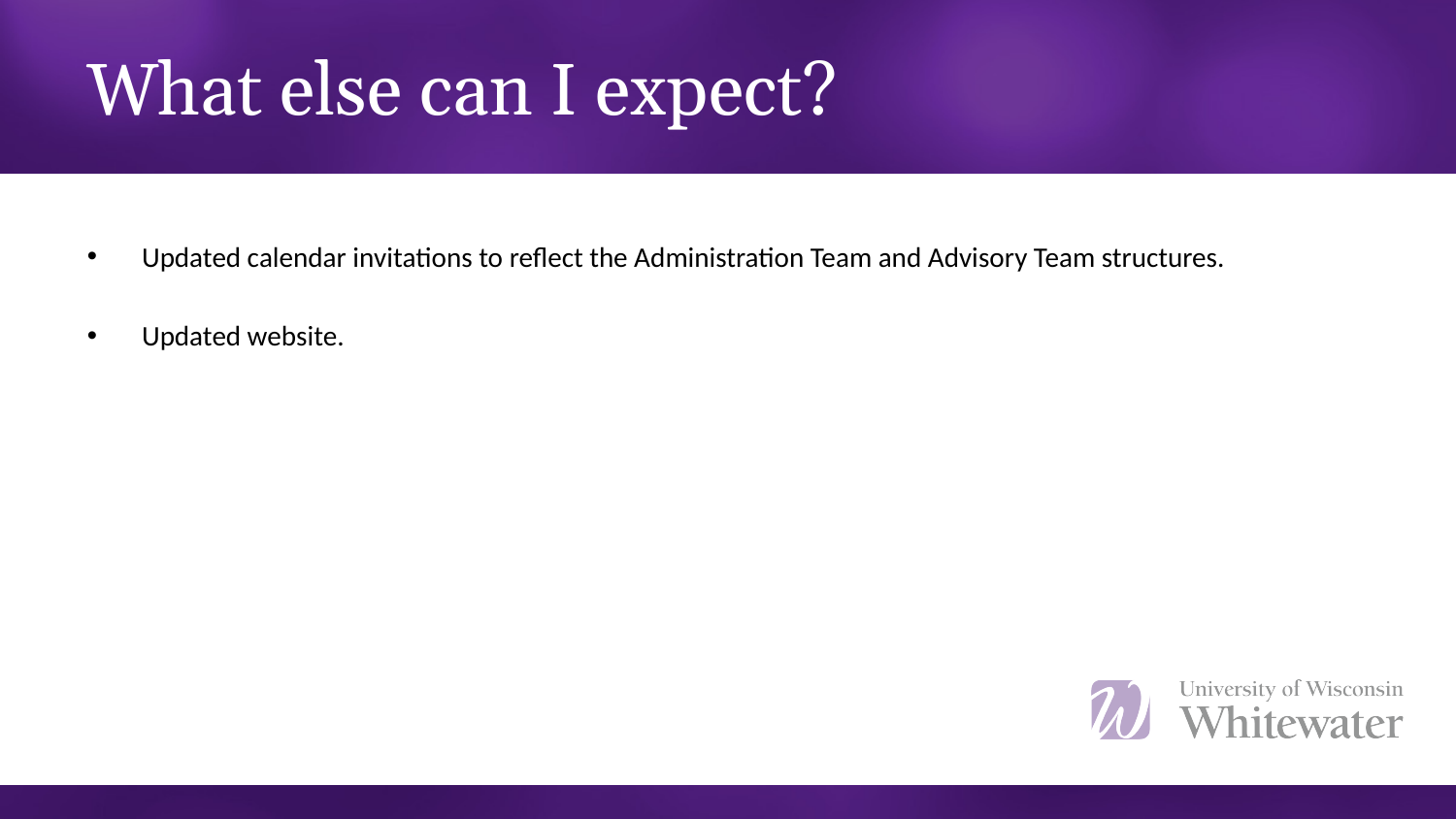

# What else can I expect?
Updated calendar invitations to reflect the Administration Team and Advisory Team structures.

Updated website.